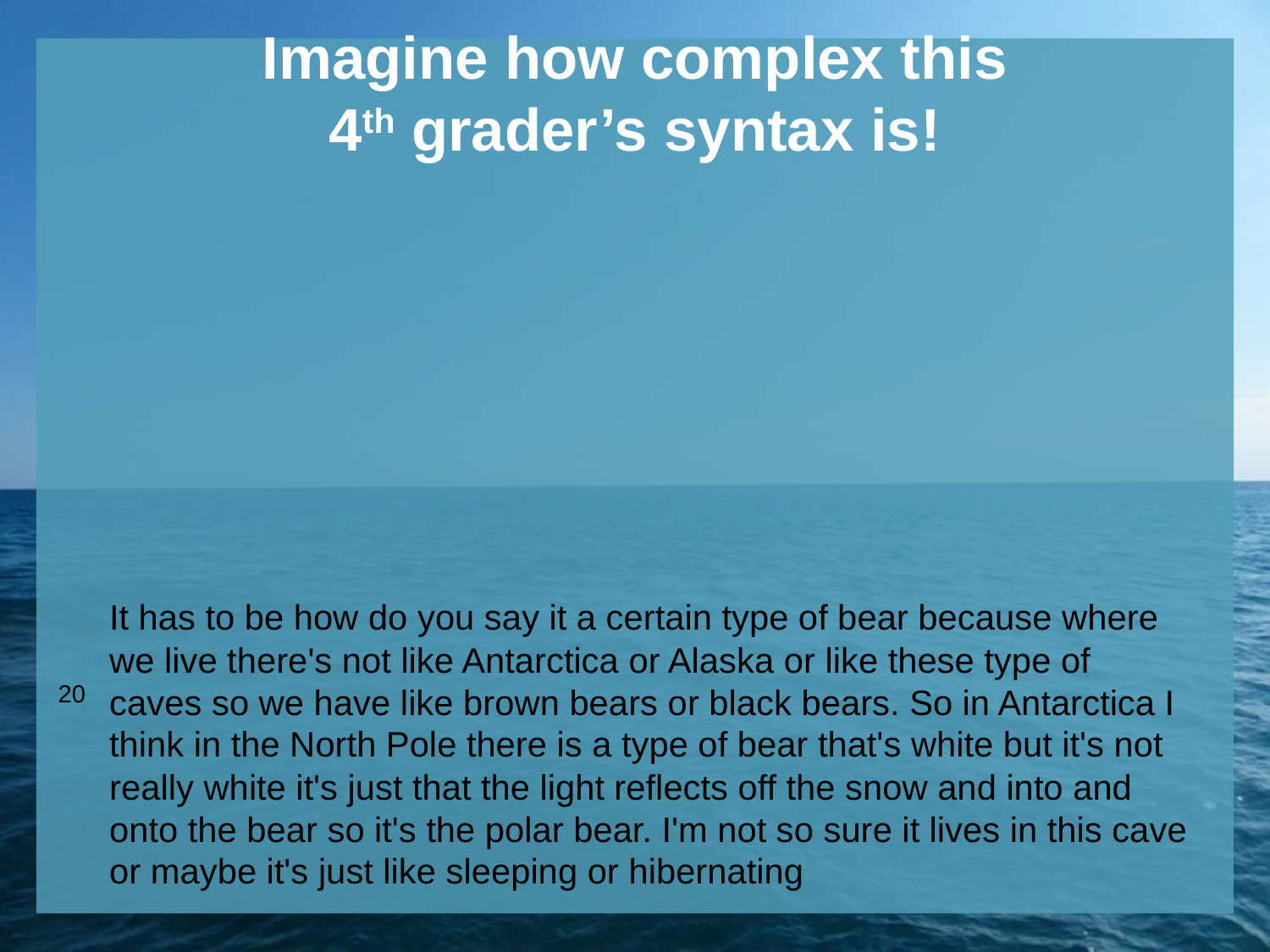

Imagine how complex this 4th grader’s syntax is!
It has to be how do you say it a certain type of bear because where we live there's not like Antarctica or Alaska or like these type of caves so we have like brown bears or black bears. So in Antarctica I think in the North Pole there is a type of bear that's white but it's not really white it's just that the light reflects off the snow and into and onto the bear so it's the polar bear. I'm not so sure it lives in this cave or maybe it's just like sleeping or hibernating
20